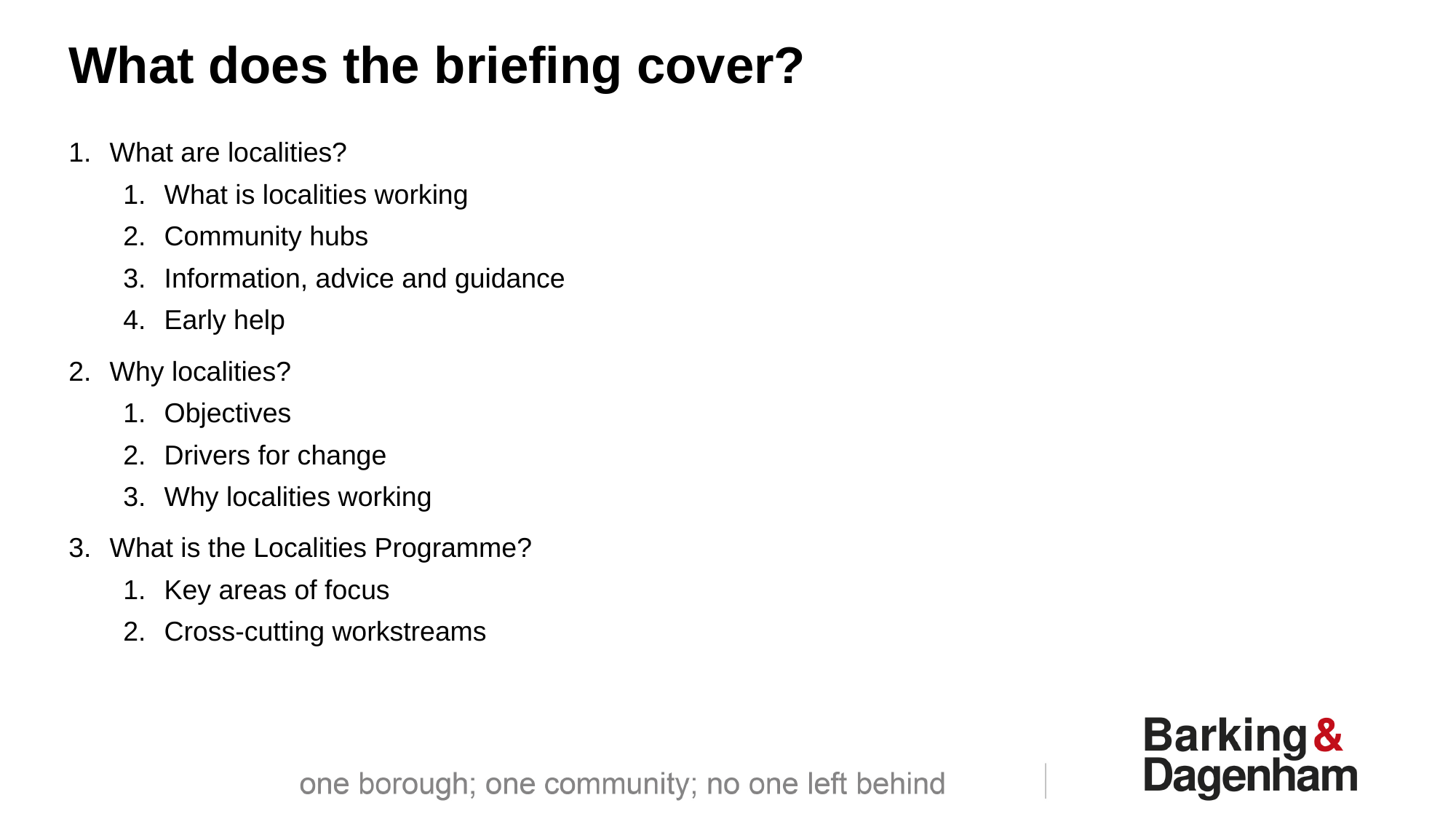

What does the briefing cover?
What are localities?
What is localities working
Community hubs
Information, advice and guidance
Early help
Why localities?
Objectives
Drivers for change
Why localities working
What is the Localities Programme?
Key areas of focus
Cross-cutting workstreams